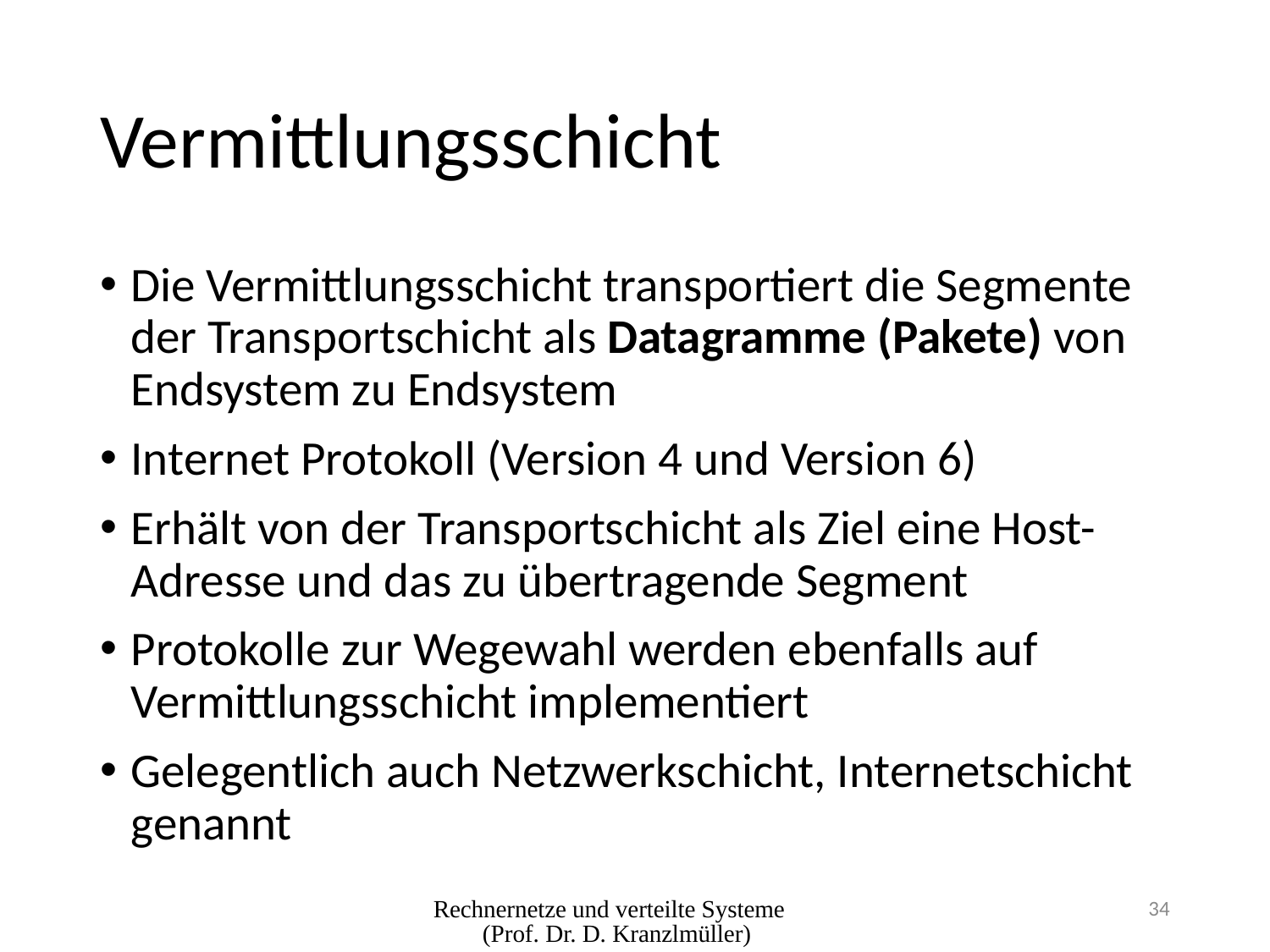

# Vermittlungsschicht
Die Vermittlungsschicht transportiert die Segmente der Transportschicht als Datagramme (Pakete) von Endsystem zu Endsystem
Internet Protokoll (Version 4 und Version 6)
Erhält von der Transportschicht als Ziel eine Host-Adresse und das zu übertragende Segment
Protokolle zur Wegewahl werden ebenfalls auf Vermittlungsschicht implementiert
Gelegentlich auch Netzwerkschicht, Internetschicht genannt
Rechnernetze und verteilte Systeme                (Prof. Dr. D. Kranzlmüller)
34